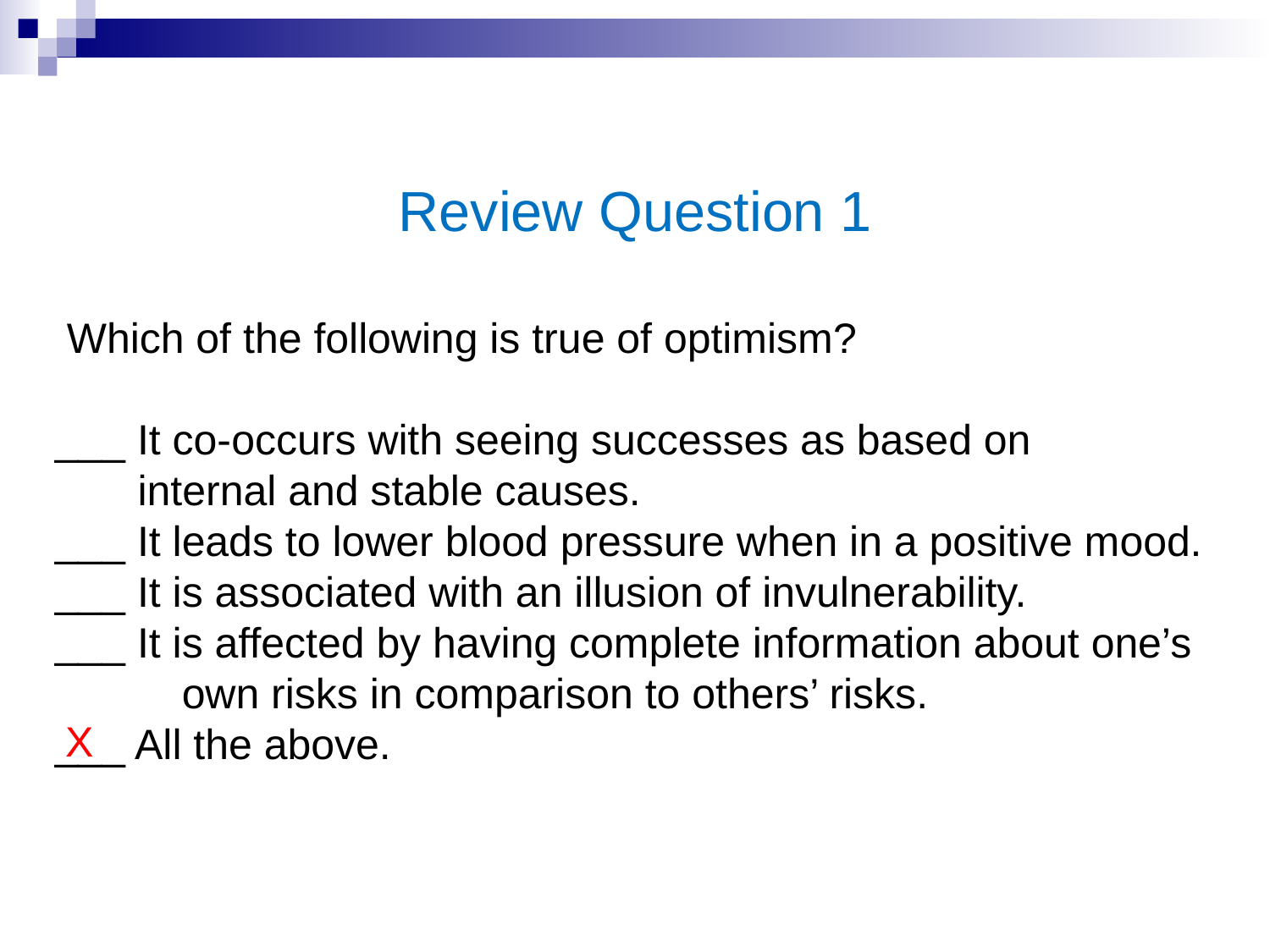

Review Question 1

 Which of the following is true of optimism?

___ It co-occurs with seeing successes as based on
       internal and stable causes.
___ It leads to lower blood pressure when in a positive mood.
___ It is associated with an illusion of invulnerability.
___ It is affected by having complete information about one’s 	own risks in comparison to others’ risks.
___ All the above.
X